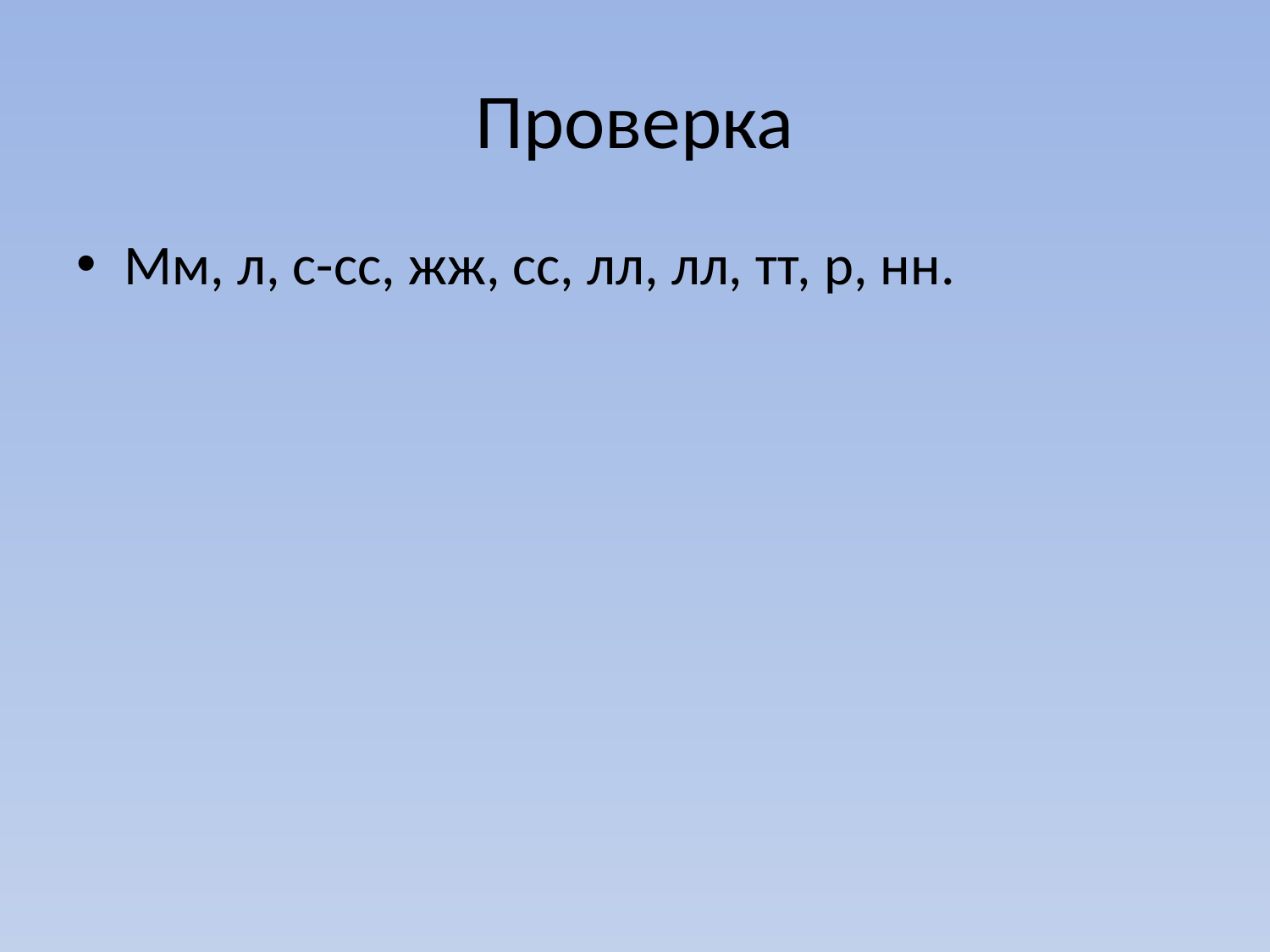

# Проверка
Мм, л, с-сс, жж, сс, лл, лл, тт, р, нн.